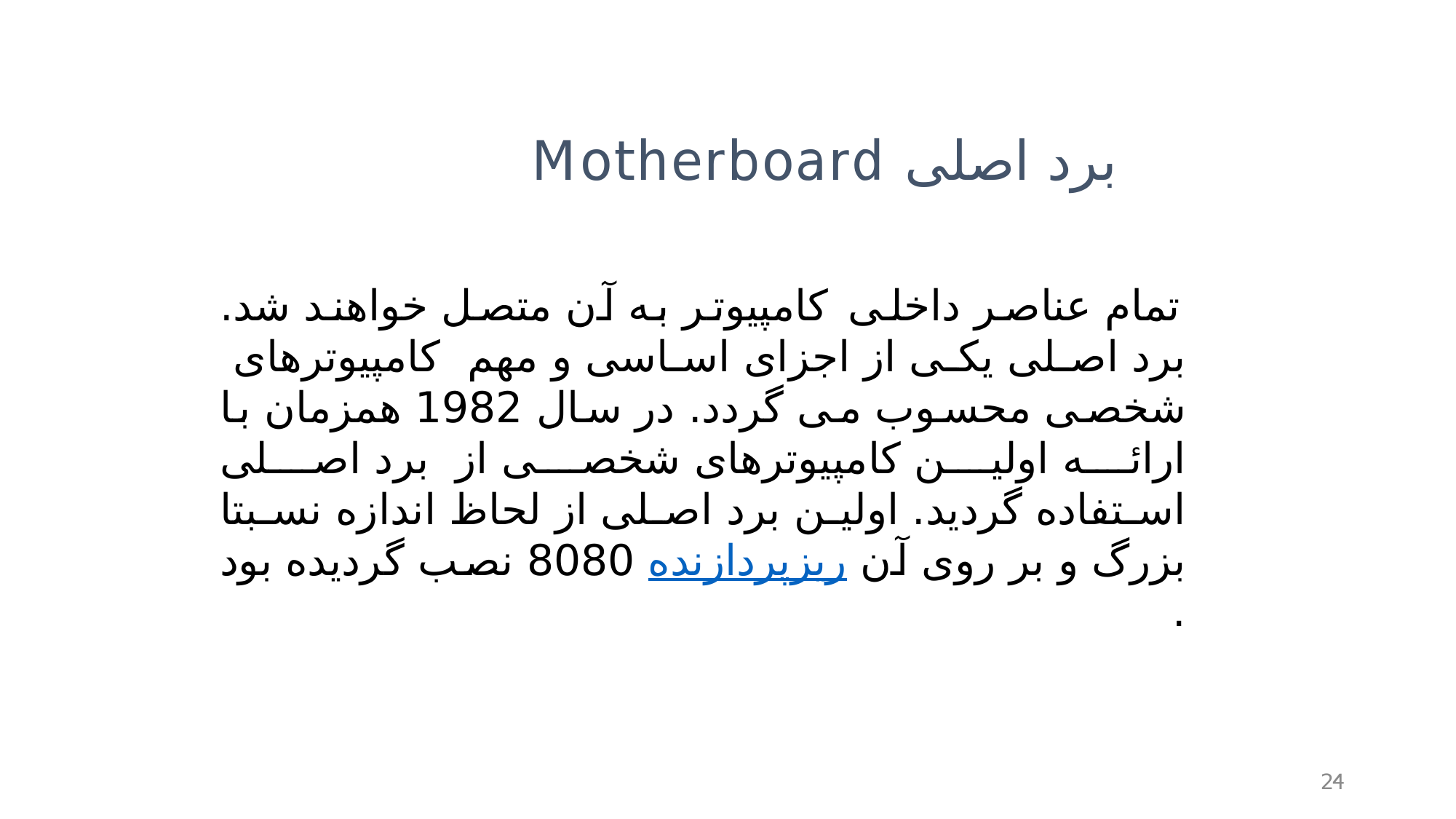

برد اصلی Motherboard

   تمام عناصر داخلی کامپیوتر به آن متصل خواهند شد. برد اصلی يکی از اجزای اساسی و مهم کامپیوترهای شخصی محسوب می گردد. در سال 1982 همزمان با ارائه اولين کامپيوترهای شخصی از  برد اصلی استفاده گرديد. اولين برد اصلی از لحاظ اندازه نسبتا بزرگ و بر روی آن ريزپردازنده 8080 نصب گرديده بود .
24